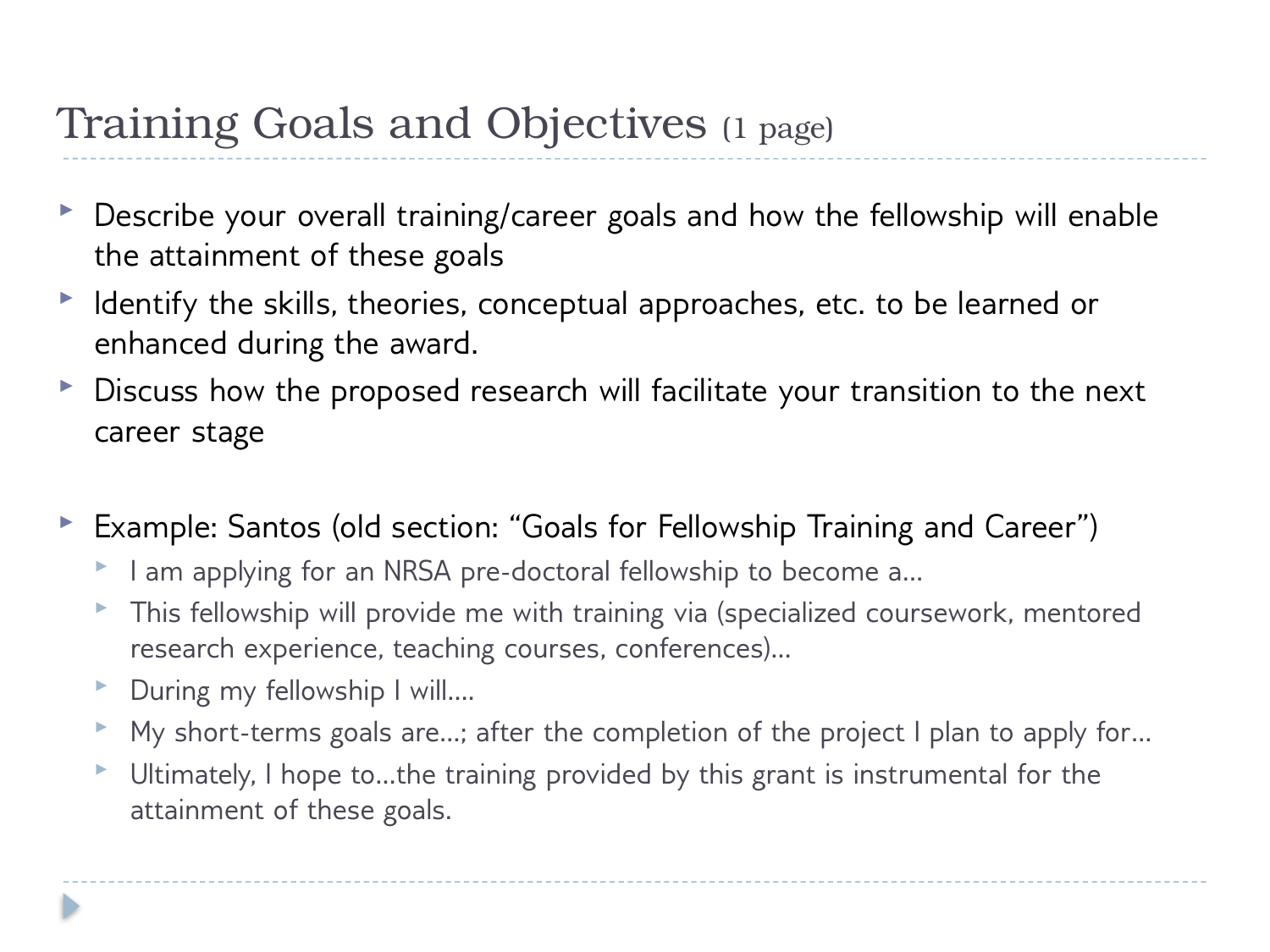

# Training Goals and Objectives (1 page)
Describe your overall training/career goals and how the fellowship will enable the attainment of these goals
Identify the skills, theories, conceptual approaches, etc. to be learned or enhanced during the award.
Discuss how the proposed research will facilitate your transition to the next career stage

Example: Santos (old section: “Goals for Fellowship Training and Career”)
I am applying for an NRSA pre-doctoral fellowship to become a…
This fellowship will provide me with training via (specialized coursework, mentored research experience, teaching courses, conferences)…
During my fellowship I will….
My short-terms goals are…; after the completion of the project I plan to apply for…
Ultimately, I hope to…the training provided by this grant is instrumental for the attainment of these goals.